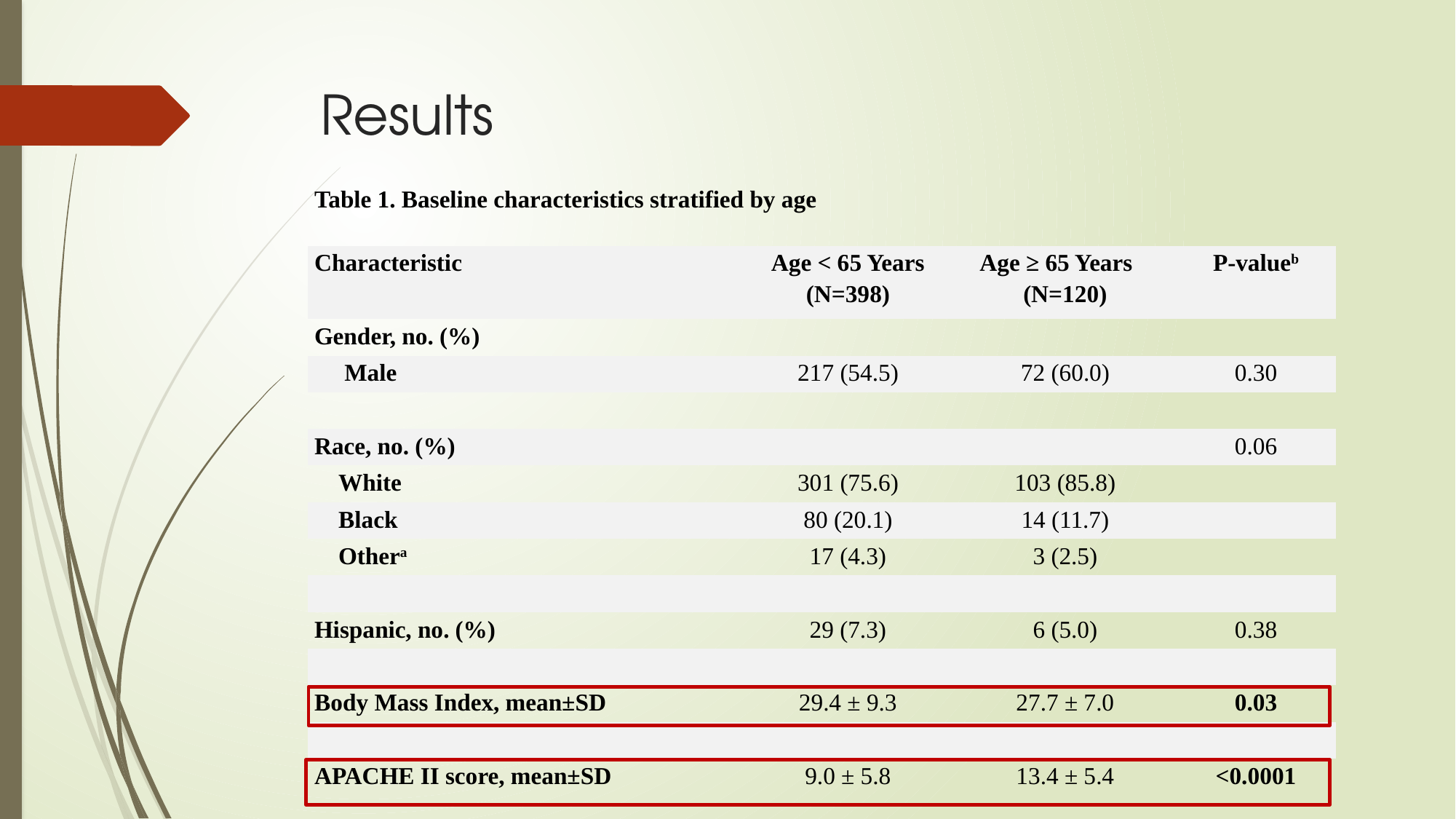

# Results
| Table 1. Baseline characteristics stratified by age |  |  |  |
| --- | --- | --- | --- |
| Characteristic | Age < 65 Years (N=398) | Age ≥ 65 Years (N=120) | P-valueb |
| Gender, no. (%) |  |  |  |
| Male | 217 (54.5) | 72 (60.0) | 0.30 |
|  |  |  |  |
| Race, no. (%) |  |  | 0.06 |
| White | 301 (75.6) | 103 (85.8) |  |
| Black | 80 (20.1) | 14 (11.7) |  |
| Othera | 17 (4.3) | 3 (2.5) |  |
|  |  |  |  |
| Hispanic, no. (%) | 29 (7.3) | 6 (5.0) | 0.38 |
|  |  |  |  |
| Body Mass Index, mean±SD | 29.4 ± 9.3 | 27.7 ± 7.0 | 0.03 |
|  |  |  |  |
| APACHE II score, mean±SD | 9.0 ± 5.8 | 13.4 ± 5.4 | <0.0001 |